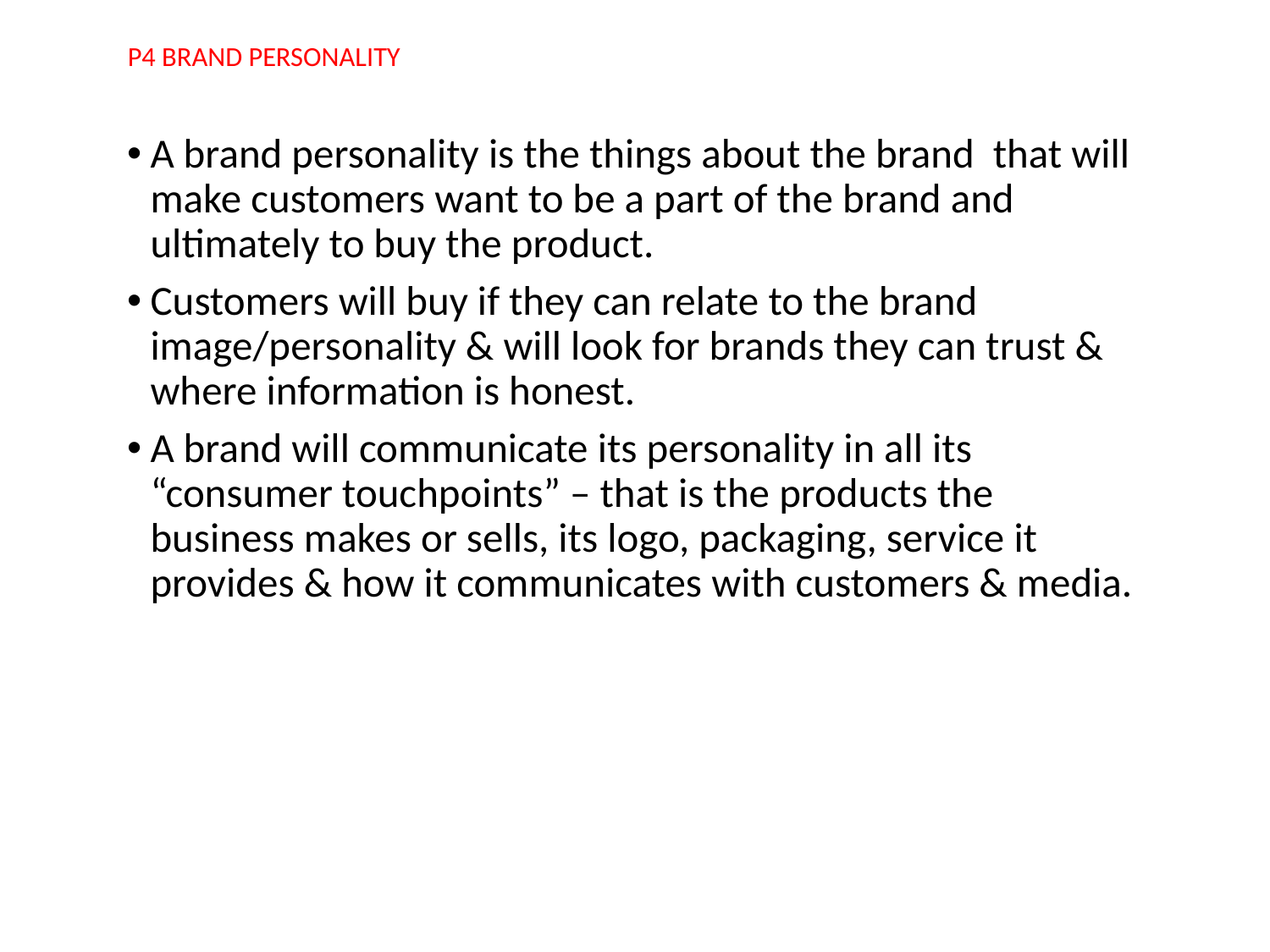

# P4 BRAND PERSONALITY
A brand personality is the things about the brand  that will make customers want to be a part of the brand and ultimately to buy the product.
Customers will buy if they can relate to the brand image/personality & will look for brands they can trust & where information is honest.
A brand will communicate its personality in all its “consumer touchpoints” – that is the products the business makes or sells, its logo, packaging, service it provides & how it communicates with customers & media.